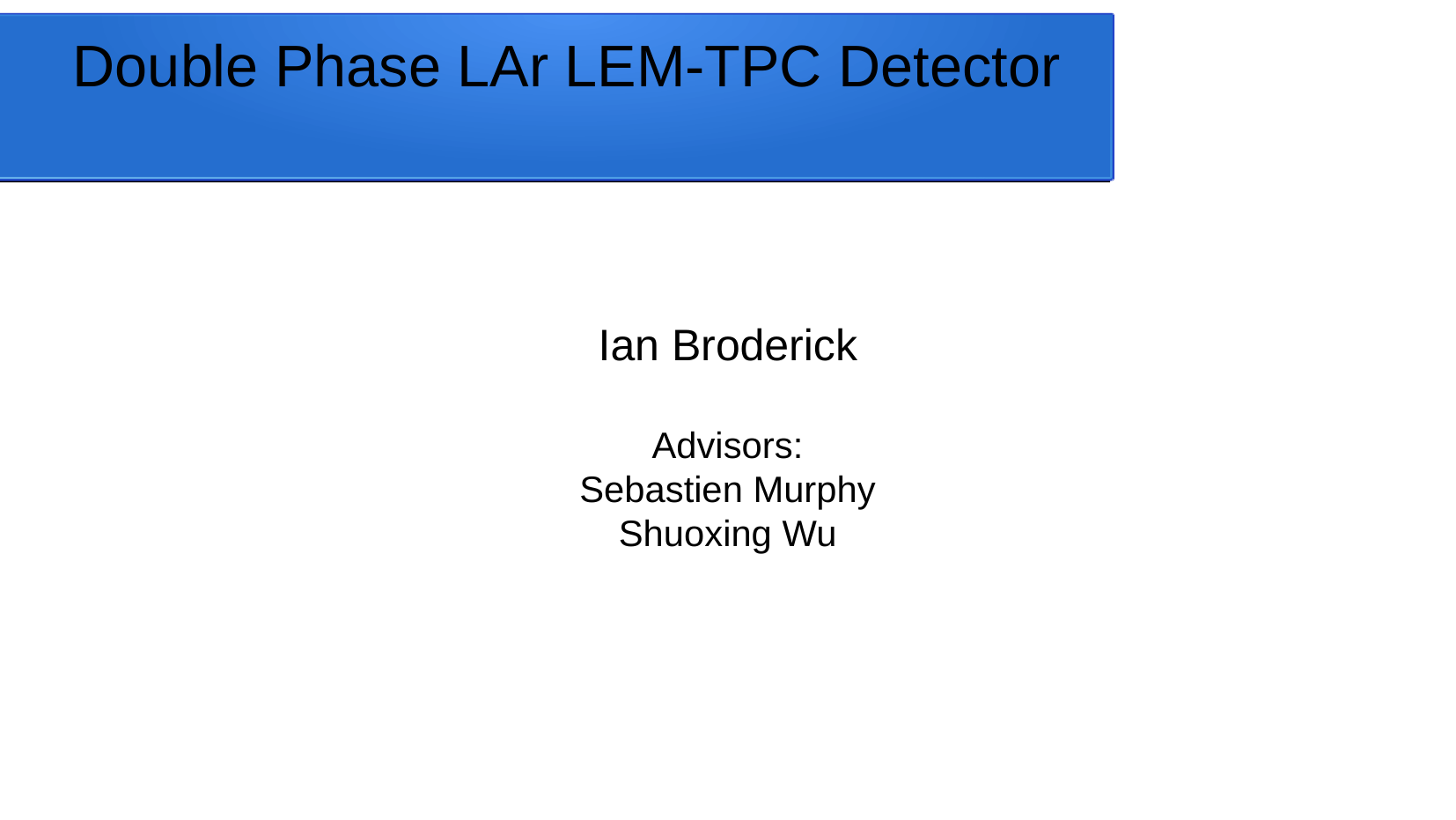

Double Phase LAr LEM-TPC Detector

Ian Broderick

Advisors:
Sebastien Murphy
Shuoxing Wu